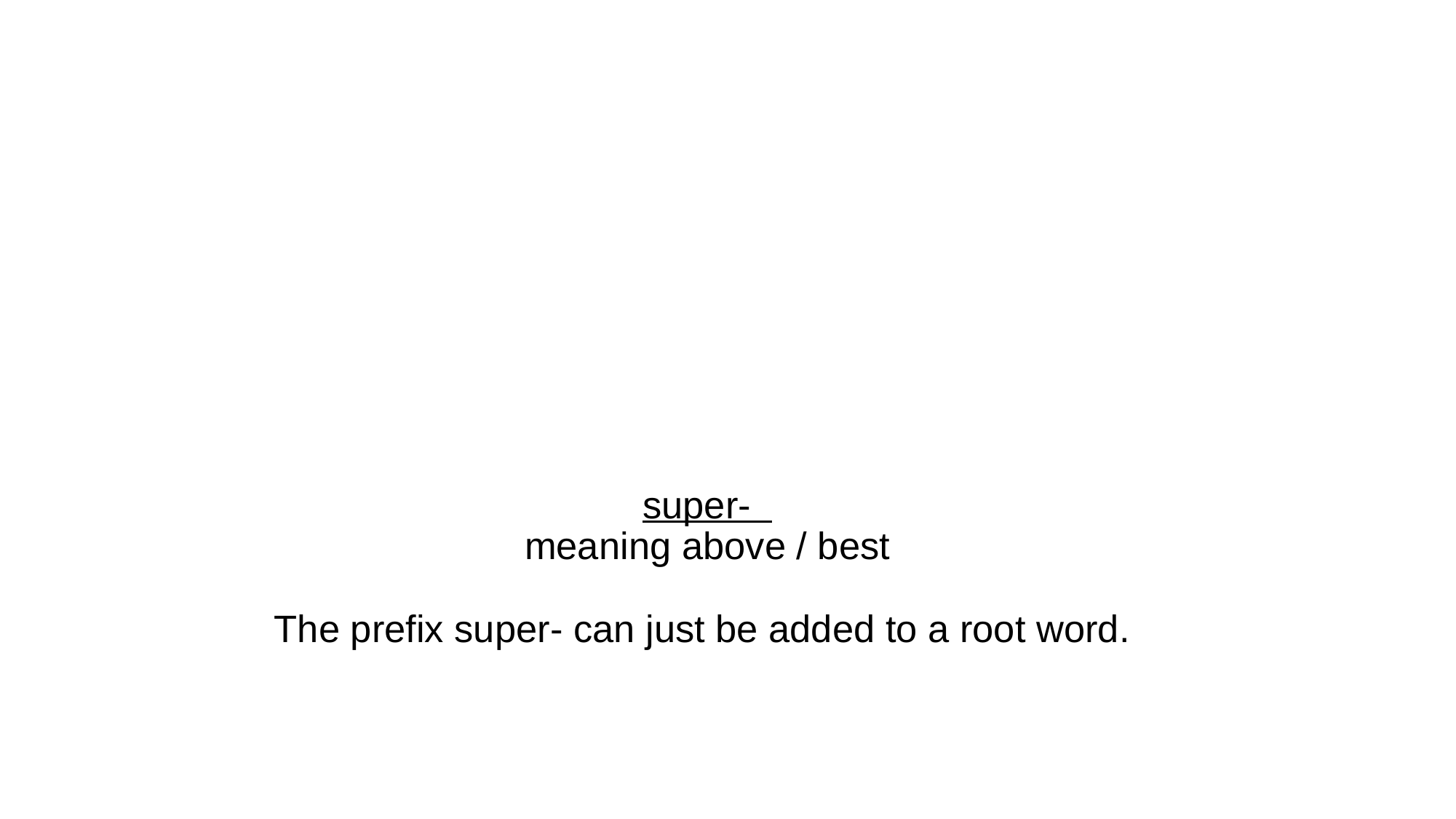

# super- meaning above / best The prefix super- can just be added to a root word.